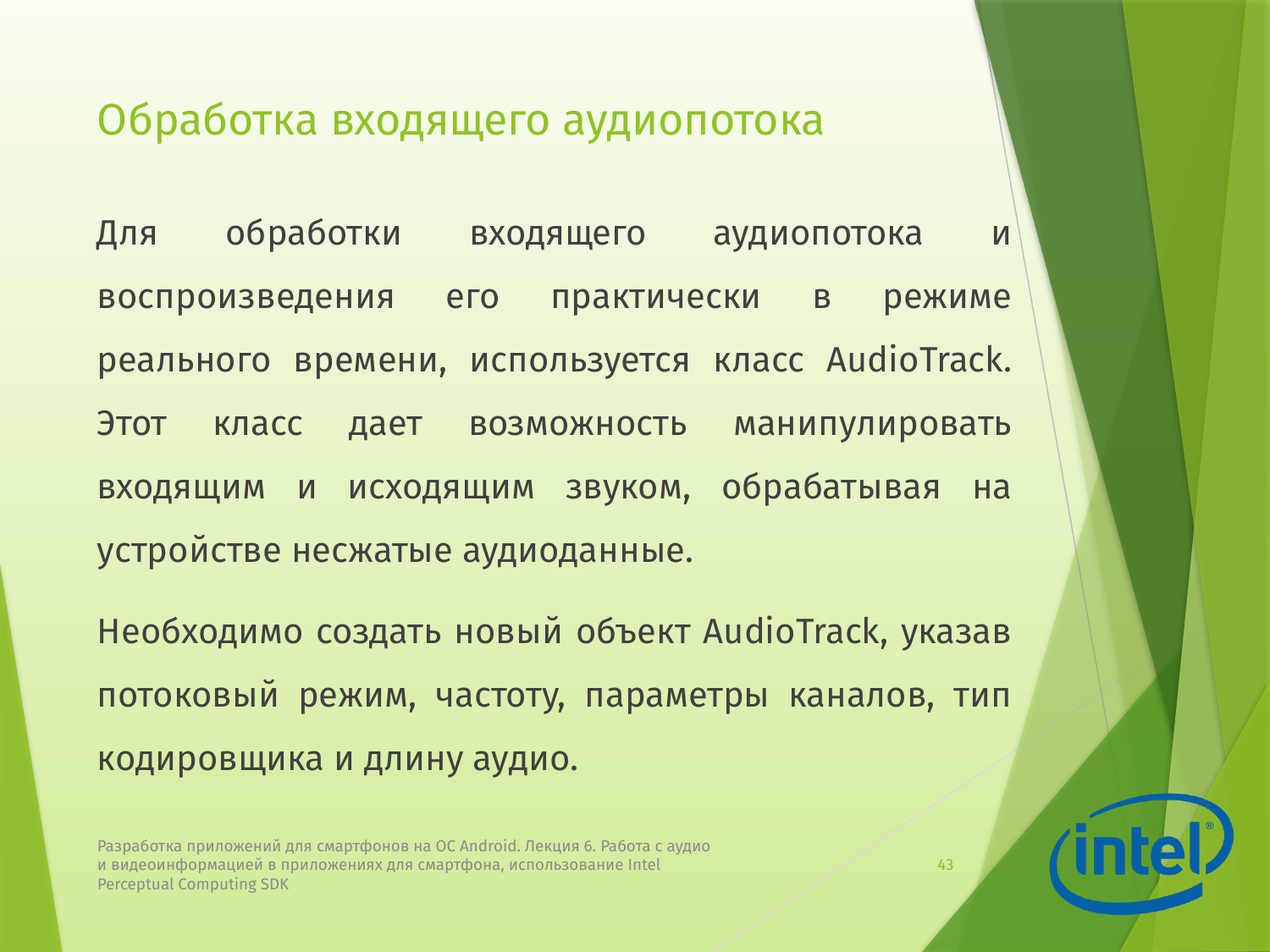

# Обработка входящего аудиопотока
Для обработки входящего аудиопотока и воспроизведения его практически в режиме реального времени, используется класс AudioTrack. Этот класс дает возможность манипулировать входящим и исходящим звуком, обрабатывая на устройстве несжатые аудиоданные.
Необходимо создать новый объект AudioTrack, указав потоковый режим, частоту, параметры каналов, тип кодировщика и длину аудио.

Разработка приложений для смартфонов на ОС Android. Лекция 6. Работа с аудио и видеоинформацией в приложениях для смартфона, использование Intel Perceptual Computing SDK
43